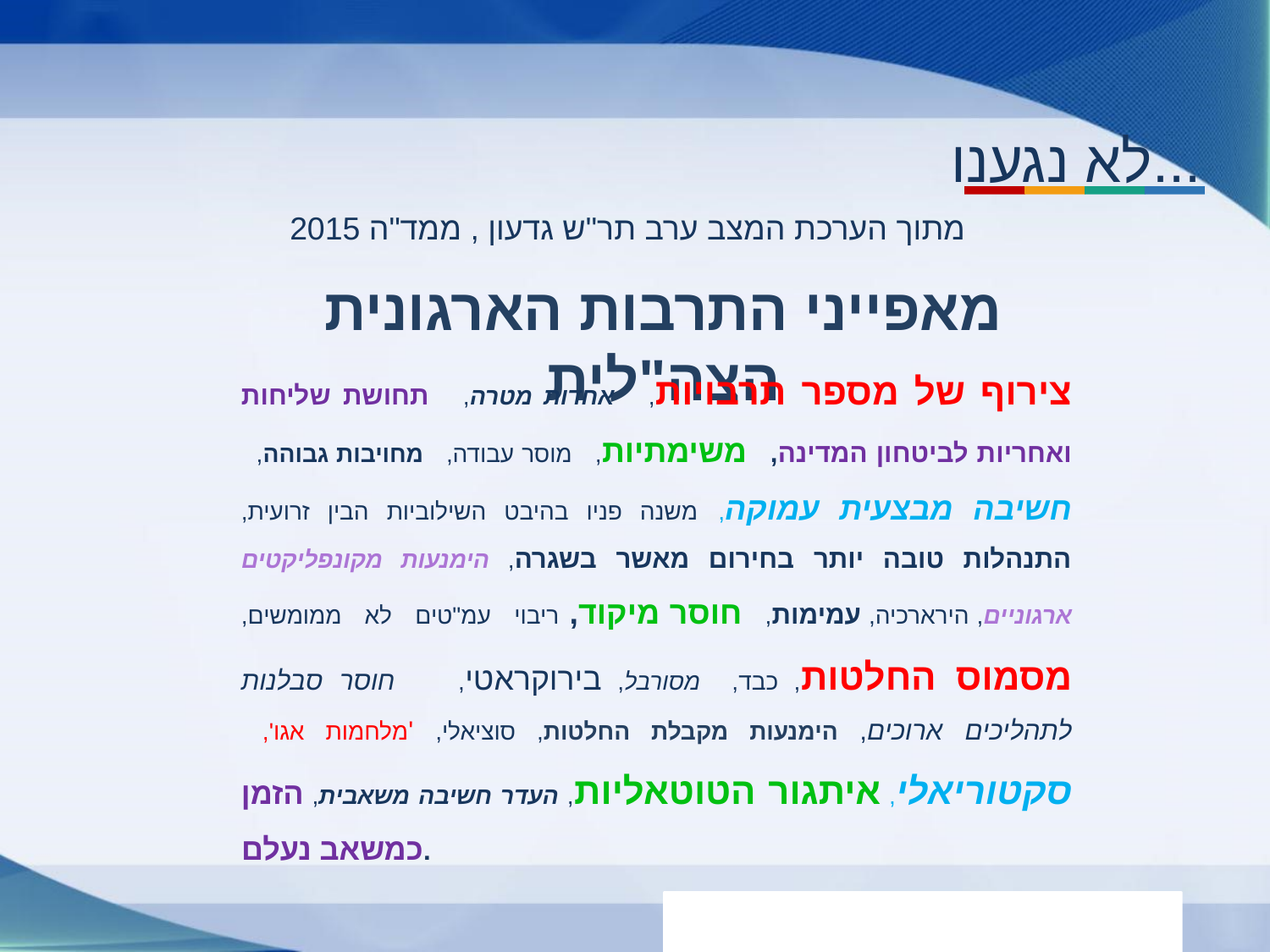

לא נגענו...

מתוך הערכת המצב ערב תר"ש גדעון , ממד"ה 2015
מאפייני התרבות הארגונית הצה"לית
צירוף של מספר תרבויות,   אחדות מטרה,   תחושת שליחות ואחריות לביטחון המדינה,   משימתיות,   מוסר עבודה,   מחויבות גבוהה,   חשיבה מבצעית עמוקה, משנה פניו בהיבט השילוביות הבין זרועית, התנהלות טובה יותר בחירום מאשר בשגרה, הימנעות מקונפליקטים ארגוניים, הירארכיה, עמימות,   חוסר מיקוד, ריבוי   עמ"טים   לא   ממומשים, מסמוס החלטות, כבד,  מסורבל, בירוקראטי,    חוסר סבלנות לתהליכים ארוכים, הימנעות מקבלת החלטות, סוציאלי, 'מלחמות אגו',  סקטוריאלי, איתגור הטוטאליות, העדר חשיבה משאבית, הזמן כמשאב נעלם.